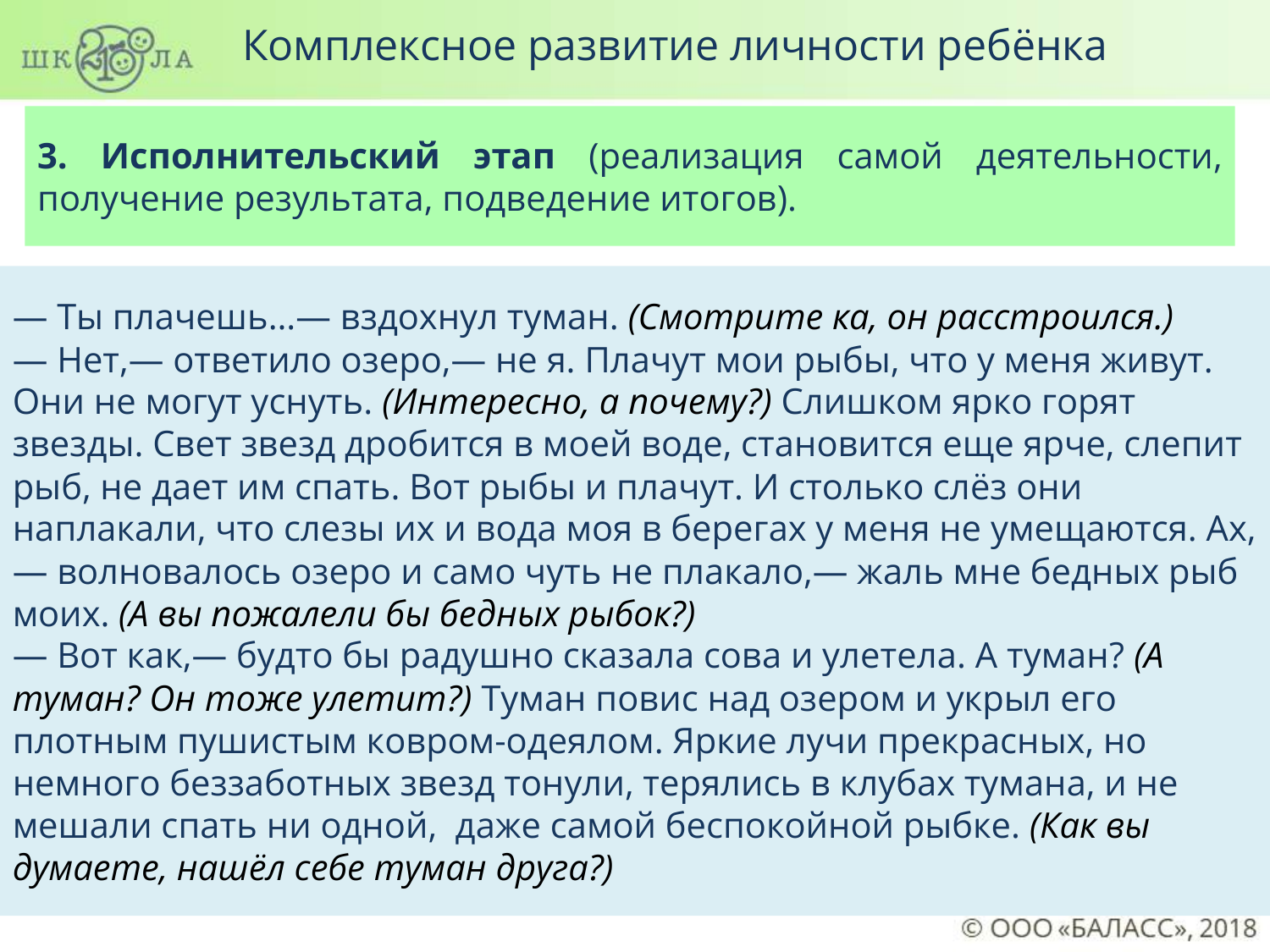

Комплексное развитие личности ребёнка
3. Исполнительский этап (реализация самой деятельности, получение результата, подведение итогов).
— Ты плачешь…— вздохнул туман. (Смотрите ка, он расстроился.)
— Нет,— ответило озеро,— не я. Плачут мои рыбы, что у меня живут. Они не могут уснуть. (Интересно, а почему?) Слишком ярко горят звезды. Свет звезд дробится в моей воде, становится еще ярче, слепит рыб, не дает им спать. Вот рыбы и плачут. И столько слёз они наплакали, что слезы их и вода моя в берегах у меня не умещаются. Ах,— волновалось озеро и само чуть не плакало,— жаль мне бедных рыб моих. (А вы пожалели бы бедных рыбок?)
— Вот как,— будто бы радушно сказала сова и улетела. А туман? (А туман? Он тоже улетит?) Туман повис над озером и укрыл его плотным пушистым ковром-одеялом. Яркие лучи прекрасных, но немного беззаботных звезд тонули, терялись в клубах тумана, и не мешали спать ни одной,  даже самой беспокойной рыбке. (Как вы думаете, нашёл себе туман друга?)